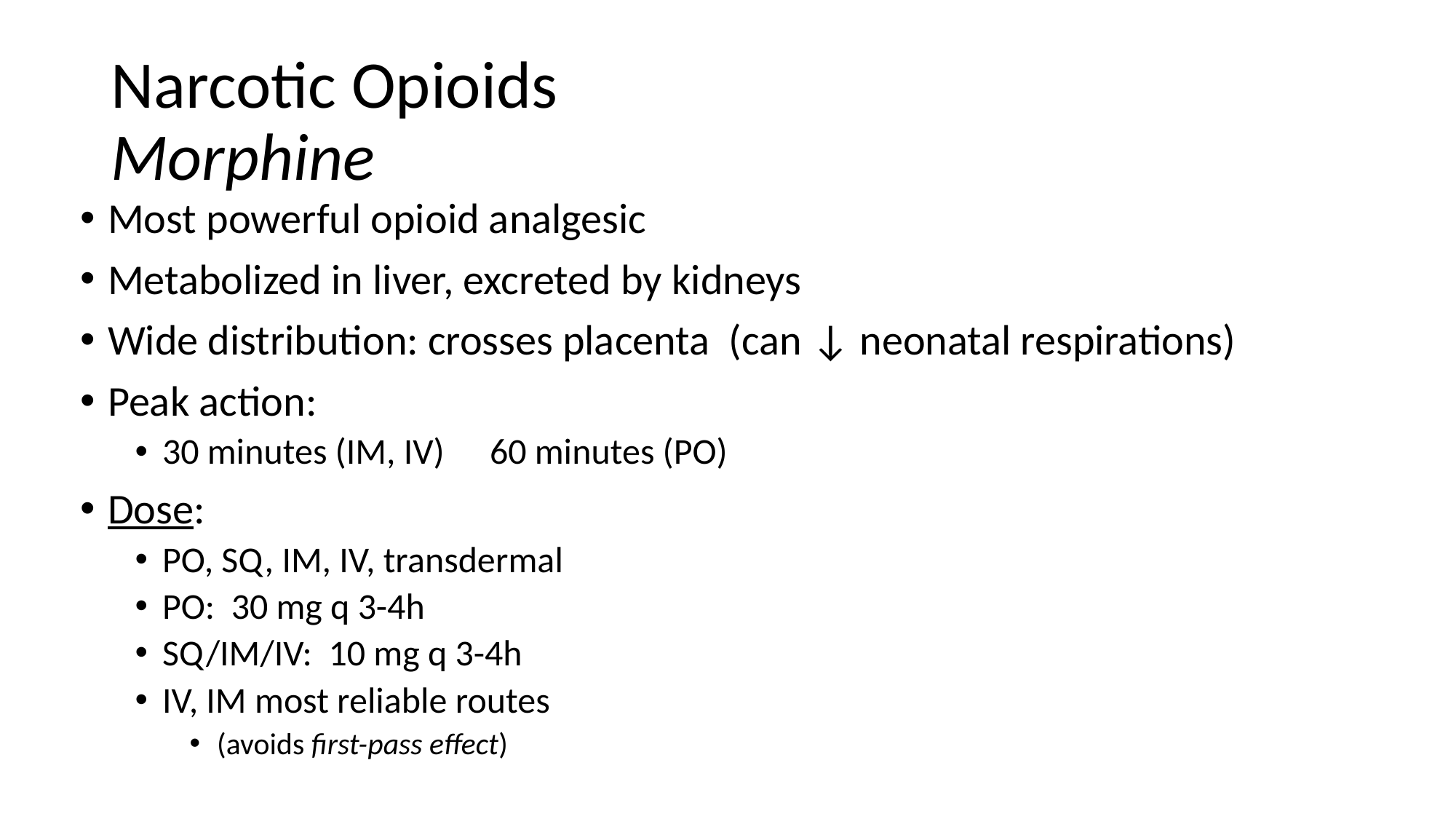

# Narcotic Opioids Morphine
Most powerful opioid analgesic
Metabolized in liver, excreted by kidneys
Wide distribution: crosses placenta  (can ↓ neonatal respirations)
Peak action:
30 minutes (IM, IV)  	60 minutes (PO)
Dose:
PO, SQ, IM, IV, transdermal
PO:  30 mg q 3-4h
SQ/IM/IV:  10 mg q 3-4h
IV, IM most reliable routes
(avoids first-pass effect)